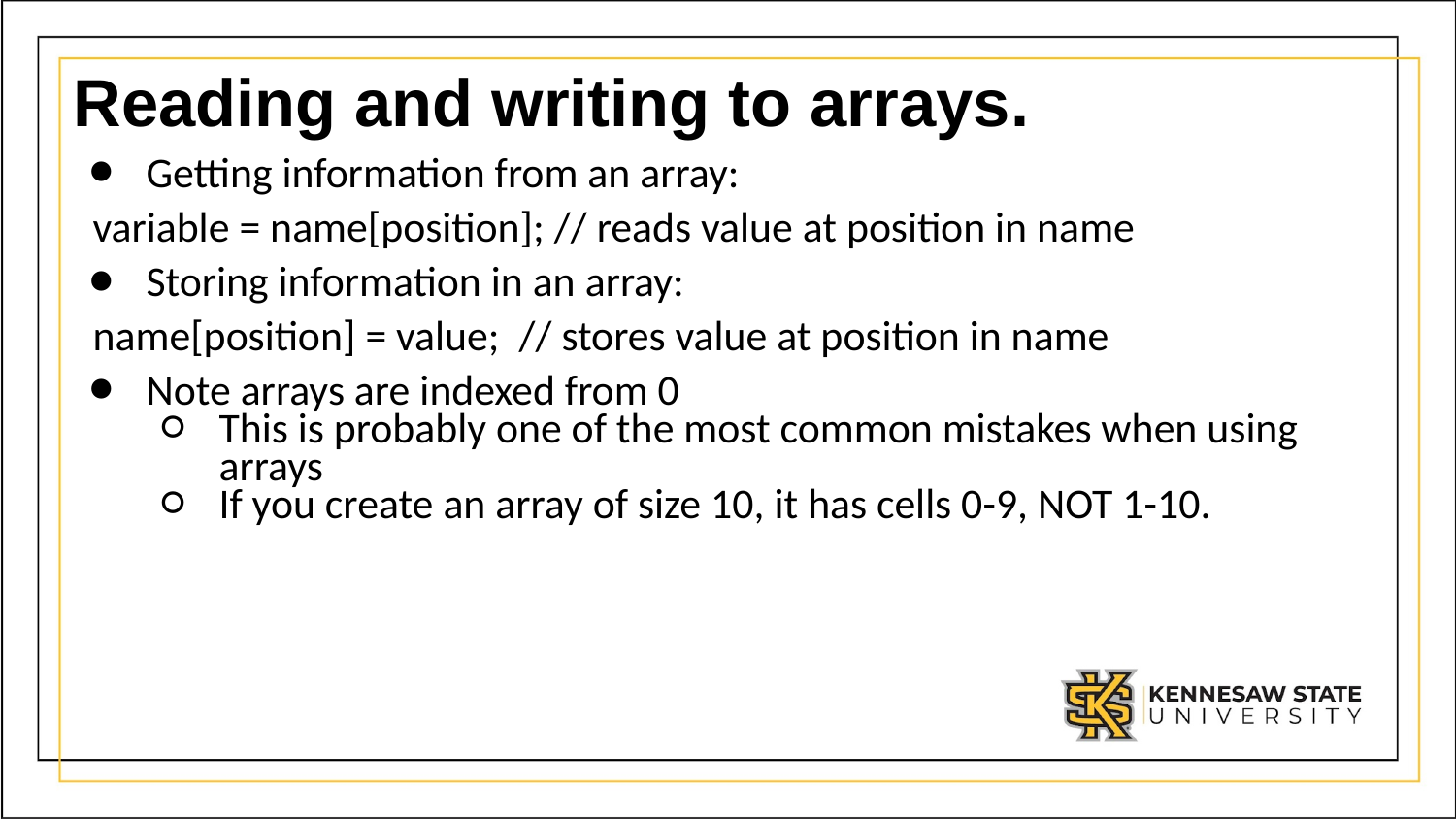

# Reading and writing to arrays.
Getting information from an array:
  variable = name[position]; // reads value at position in name
Storing information in an array:
  name[position] = value;  // stores value at position in name
Note arrays are indexed from 0
This is probably one of the most common mistakes when using arrays
If you create an array of size 10, it has cells 0-9, NOT 1-10.